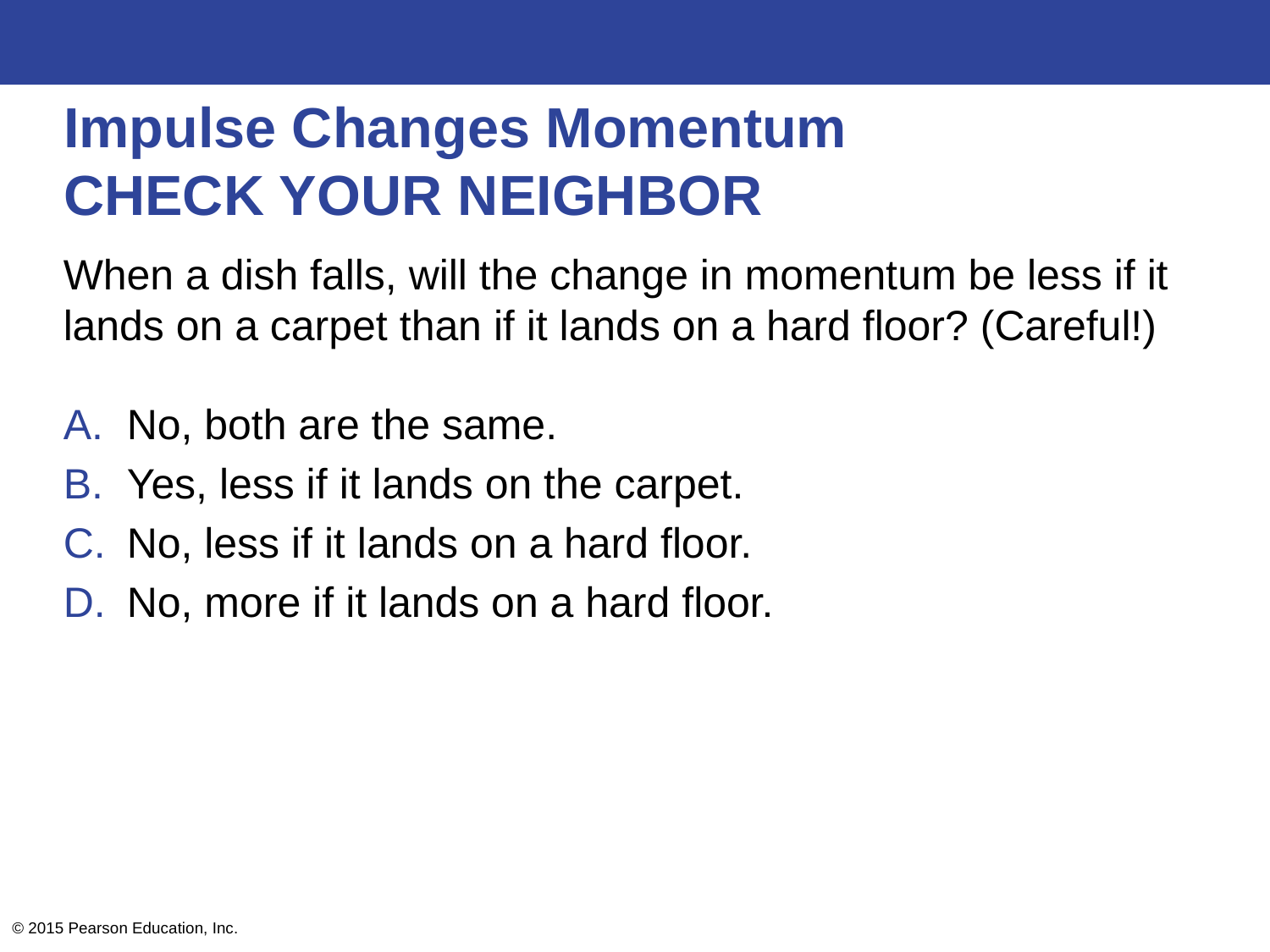

# Impulse Changes Momentum CHECK YOUR NEIGHBOR
When a dish falls, will the change in momentum be less if it lands on a carpet than if it lands on a hard floor? (Careful!)

No, both are the same.
Yes, less if it lands on the carpet.
No, less if it lands on a hard floor.
No, more if it lands on a hard floor.
© 2015 Pearson Education, Inc.